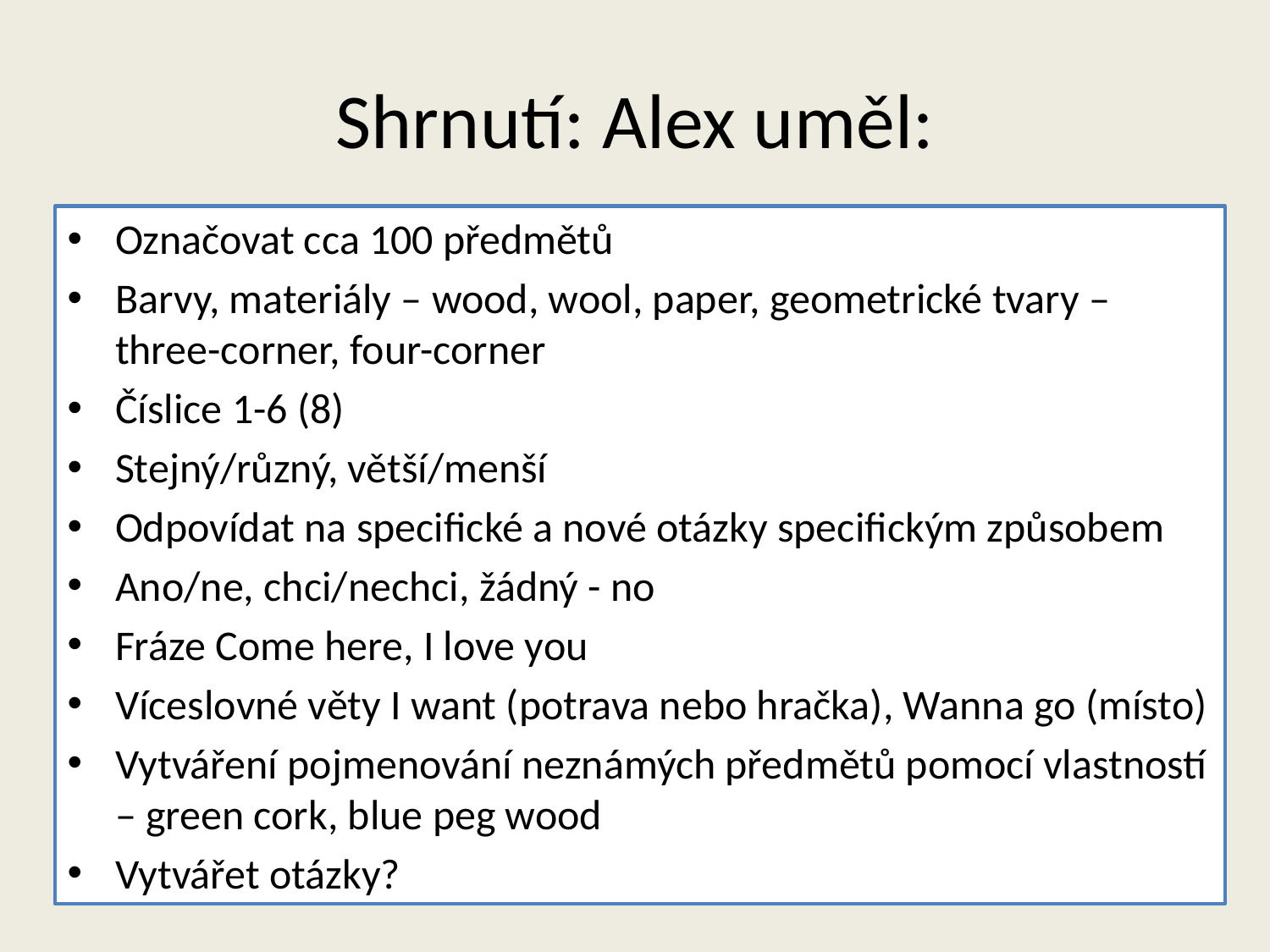

# Shrnutí: Alex uměl:
Označovat cca 100 předmětů
Barvy, materiály – wood, wool, paper, geometrické tvary – three-corner, four-corner
Číslice 1-6 (8)
Stejný/různý, větší/menší
Odpovídat na specifické a nové otázky specifickým způsobem
Ano/ne, chci/nechci, žádný - no
Fráze Come here, I love you
Víceslovné věty I want (potrava nebo hračka), Wanna go (místo)
Vytváření pojmenování neznámých předmětů pomocí vlastností – green cork, blue peg wood
Vytvářet otázky?